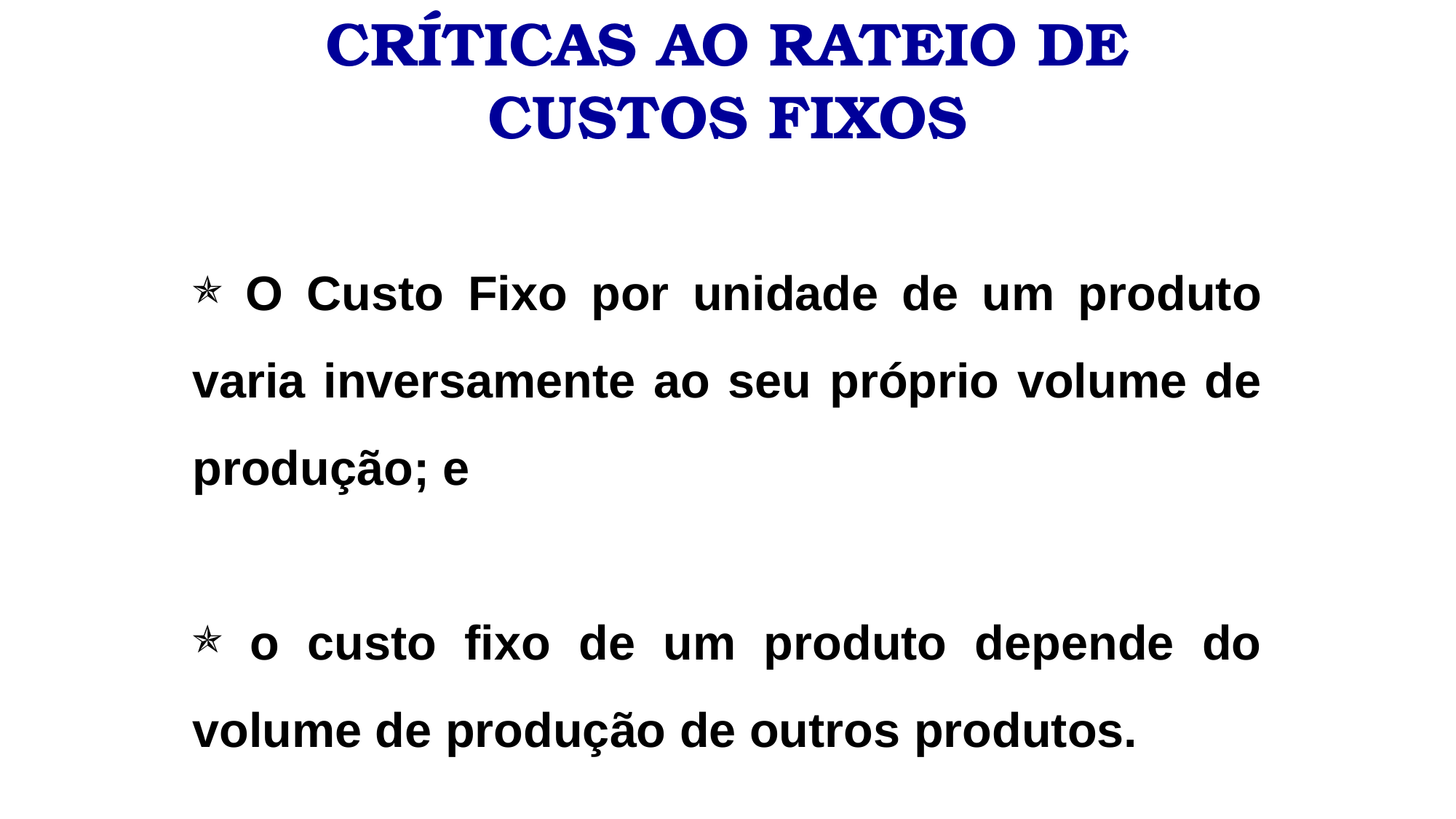

CRÍTICAS AO RATEIO DE CUSTOS FIXOS
 O Custo Fixo por unidade de um produto varia inversamente ao seu próprio volume de produção; e

 o custo fixo de um produto depende do volume de produção de outros produtos.